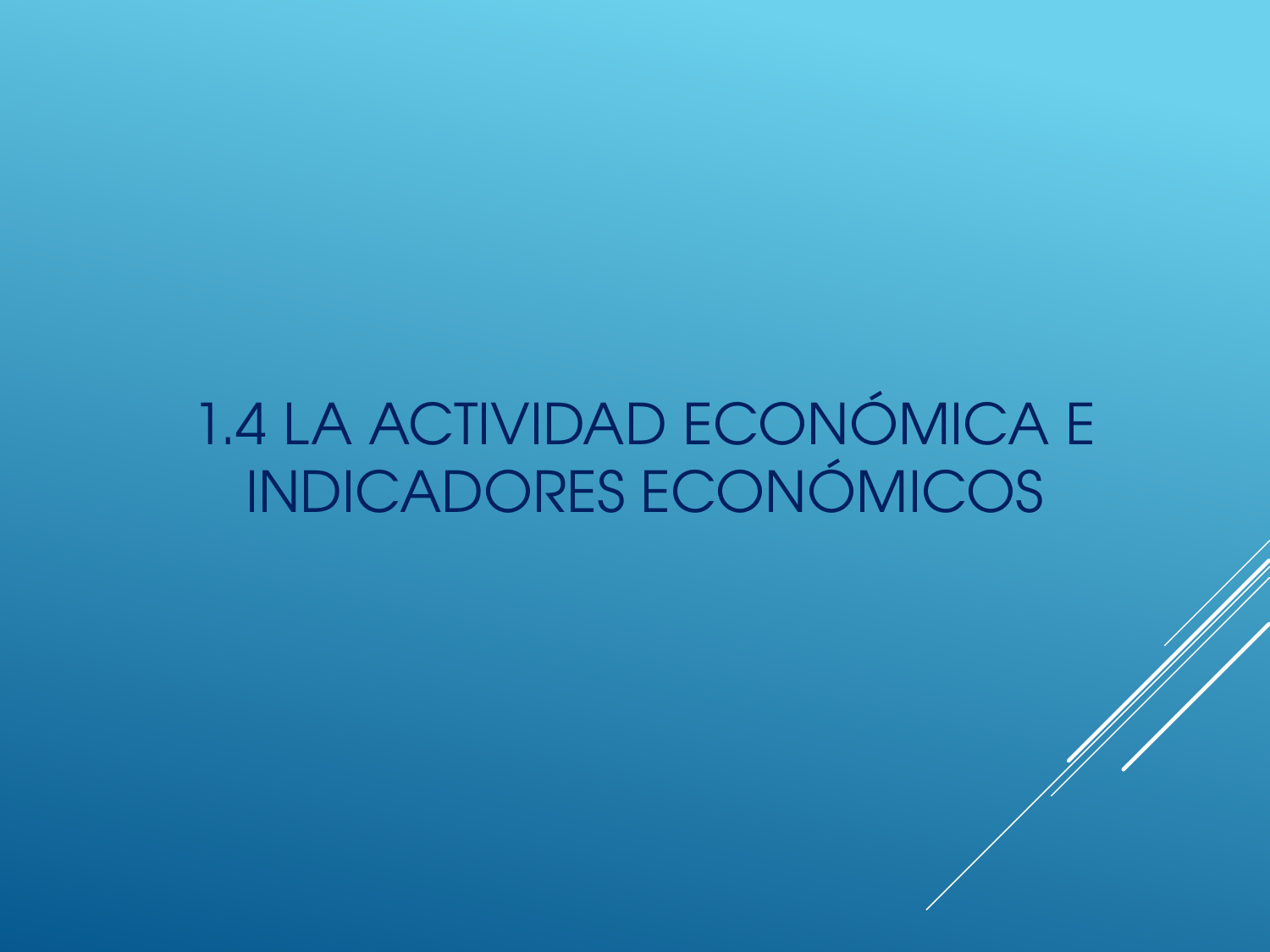

# 1.4 La actividad económica e indicadores económicos